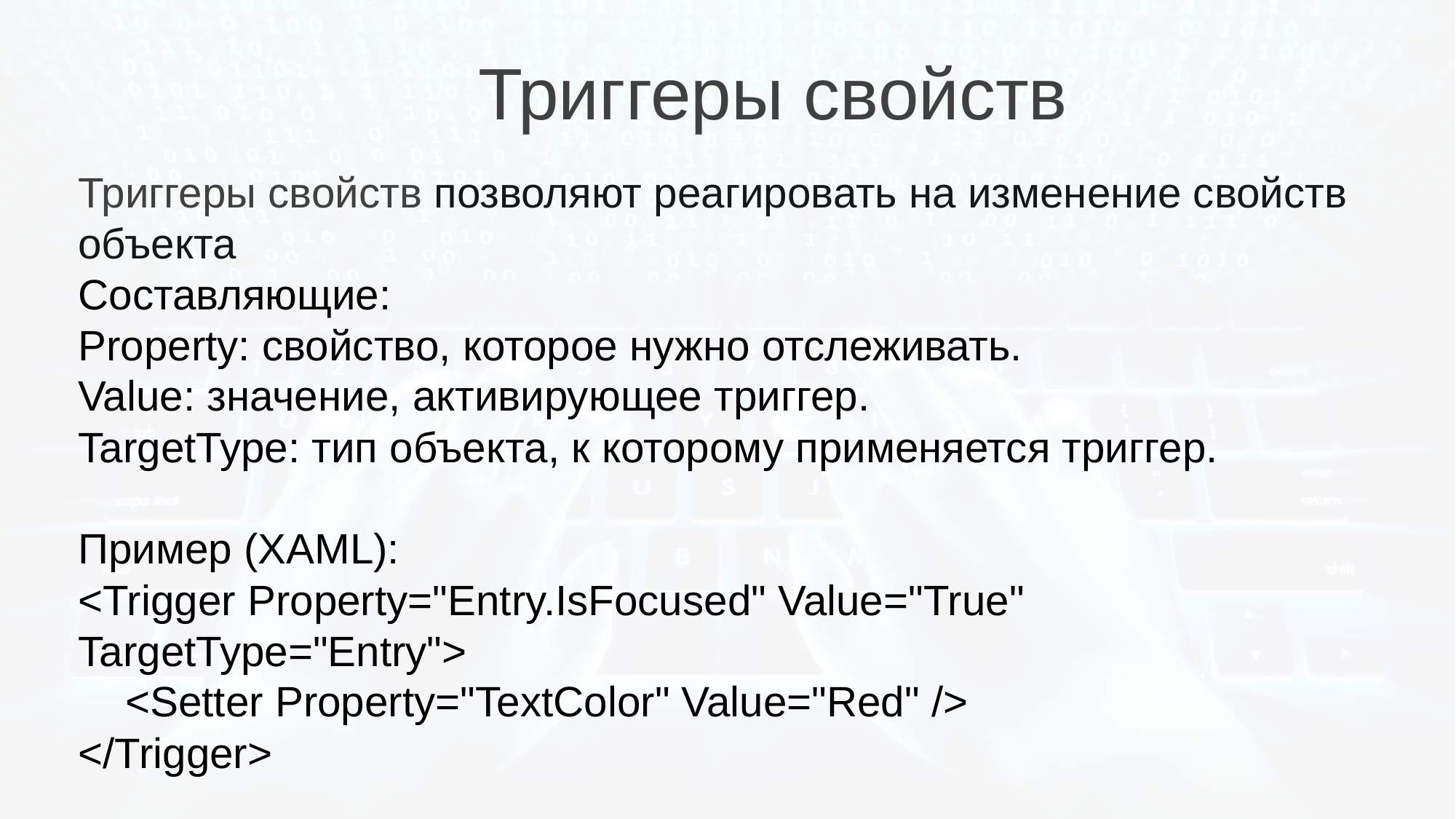

Триггеры свойств
Триггеры свойств позволяют реагировать на изменение свойств объекта
Составляющие:
Property: свойство, которое нужно отслеживать.
Value: значение, активирующее триггер.
TargetType: тип объекта, к которому применяется триггер.

Пример (XAML):
<Trigger Property="Entry.IsFocused" Value="True" TargetType="Entry">
    <Setter Property="TextColor" Value="Red" />
</Trigger>